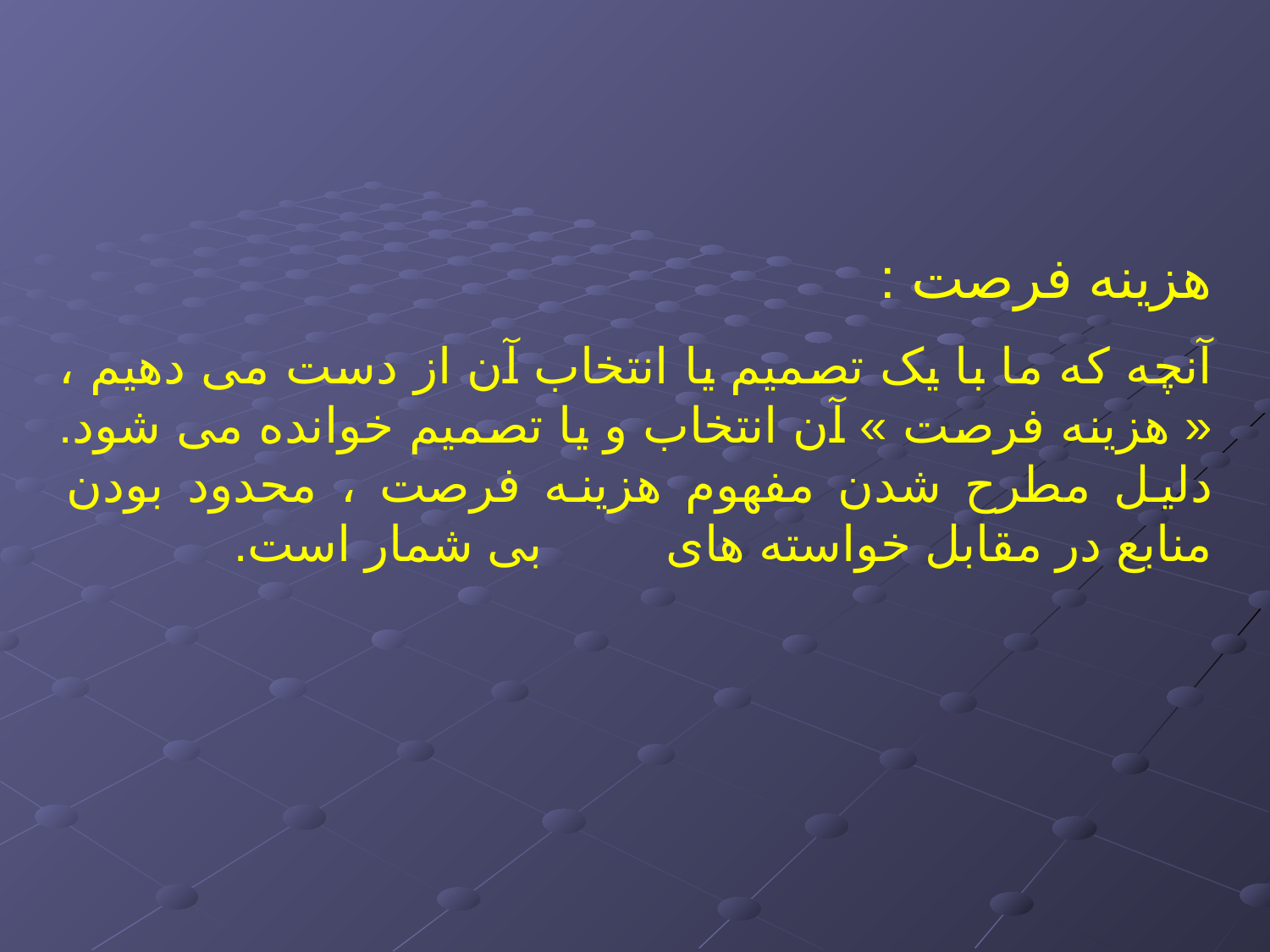

هزینه فرصت :
آنچه که ما با یک تصمیم یا انتخاب آن از دست می دهیم ، « هزینه فرصت » آن انتخاب و یا تصمیم خوانده می شود. دلیل مطرح شدن مفهوم هزینه فرصت ، محدود بودن منابع در مقابل خواسته های         بی شمار است.